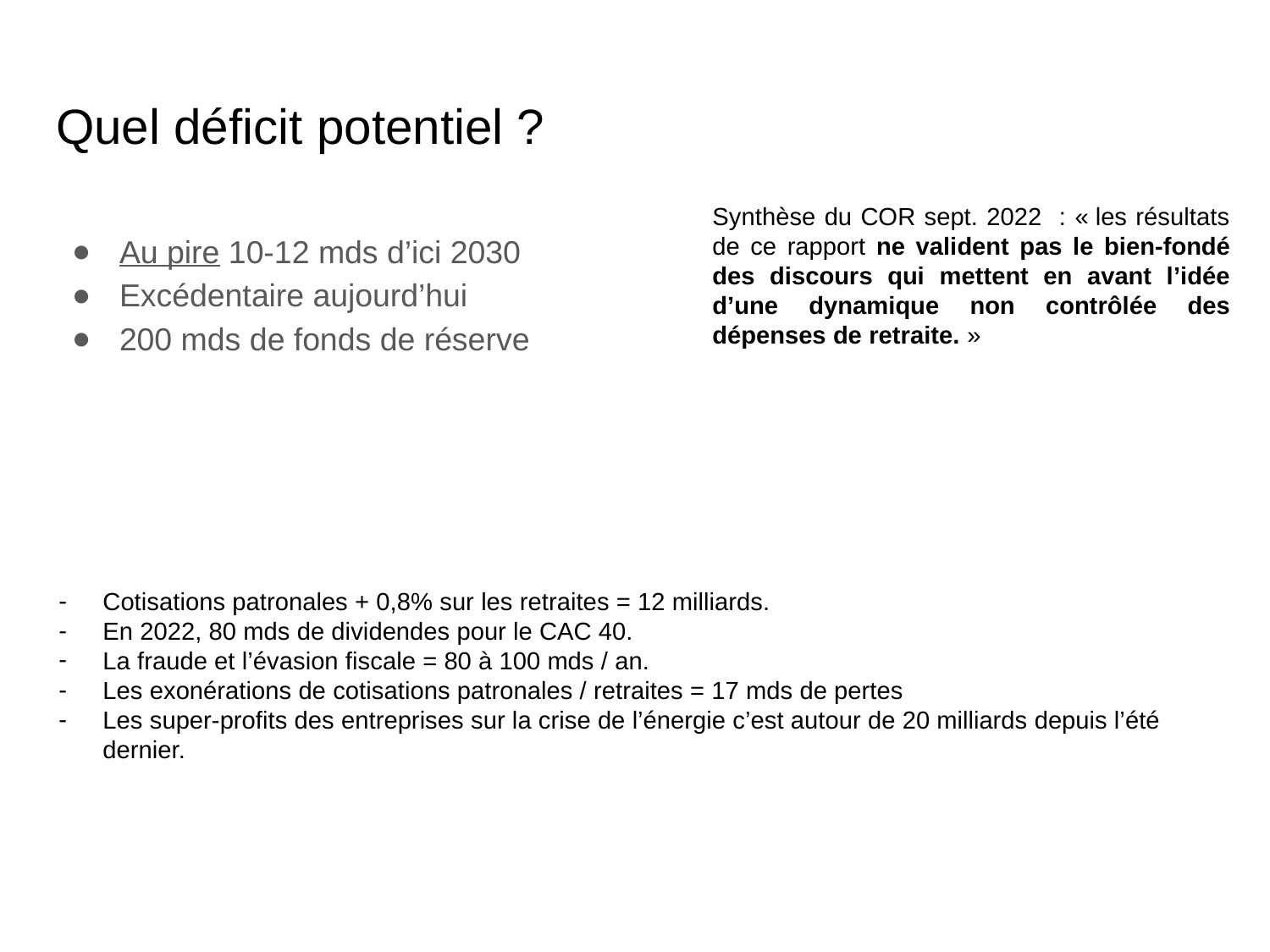

# Quel déficit potentiel ?
Synthèse du COR sept. 2022  : « les résultats de ce rapport ne valident pas le bien-fondé des discours qui mettent en avant l’idée d’une dynamique non contrôlée des dépenses de retraite. »
Au pire 10-12 mds d’ici 2030
Excédentaire aujourd’hui
200 mds de fonds de réserve
Cotisations patronales + 0,8% sur les retraites = 12 milliards.
En 2022, 80 mds de dividendes pour le CAC 40.
La fraude et l’évasion fiscale = 80 à 100 mds / an.
Les exonérations de cotisations patronales / retraites = 17 mds de pertes
Les super-profits des entreprises sur la crise de l’énergie c’est autour de 20 milliards depuis l’été dernier.